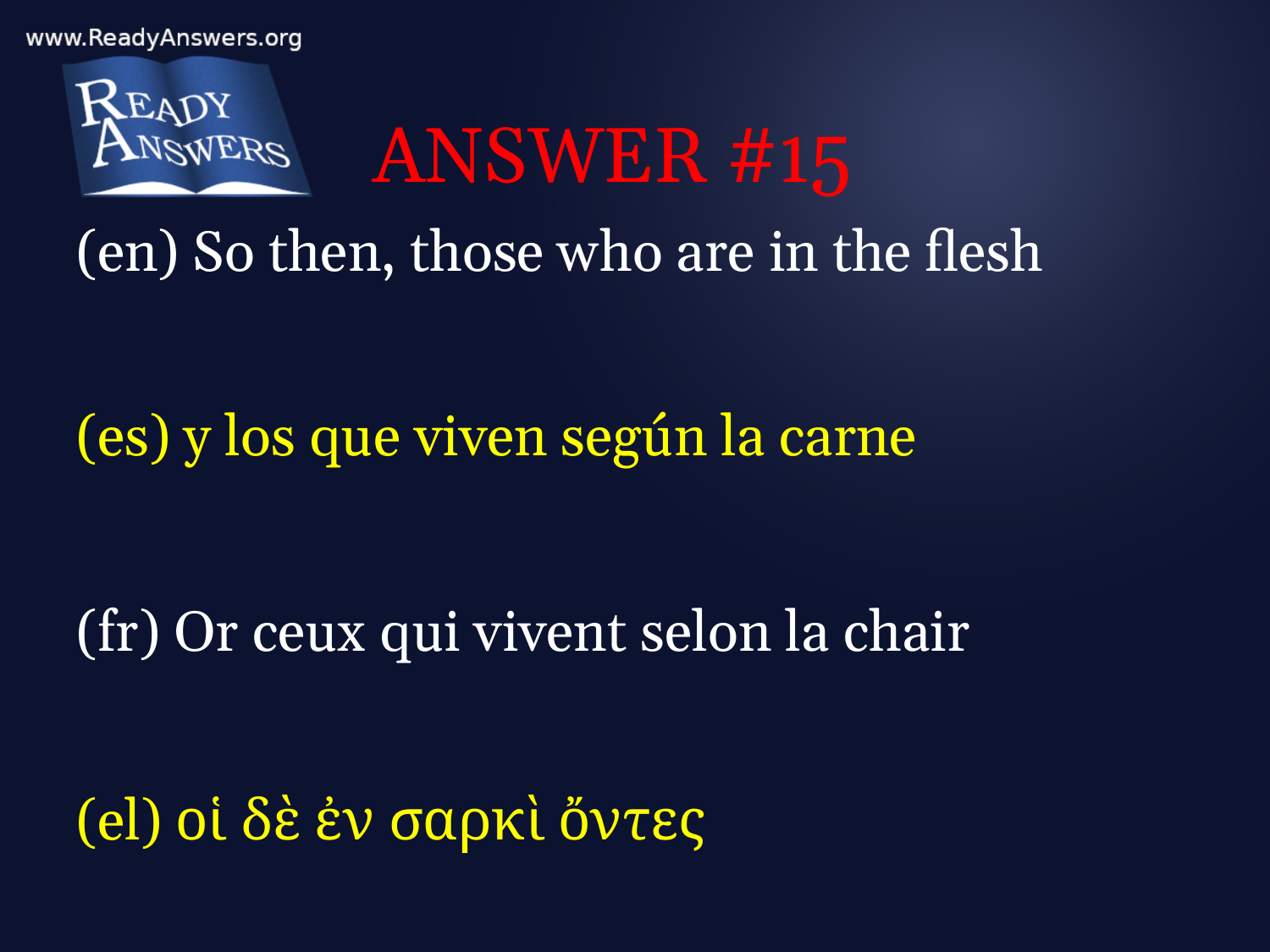

# ANSWER #15
(en) So then, those who are in the flesh
(es) y los que viven según la carne
(fr) Or ceux qui vivent selon la chair
(el) οἱ δὲ ἐν σαρκὶ ὄντες